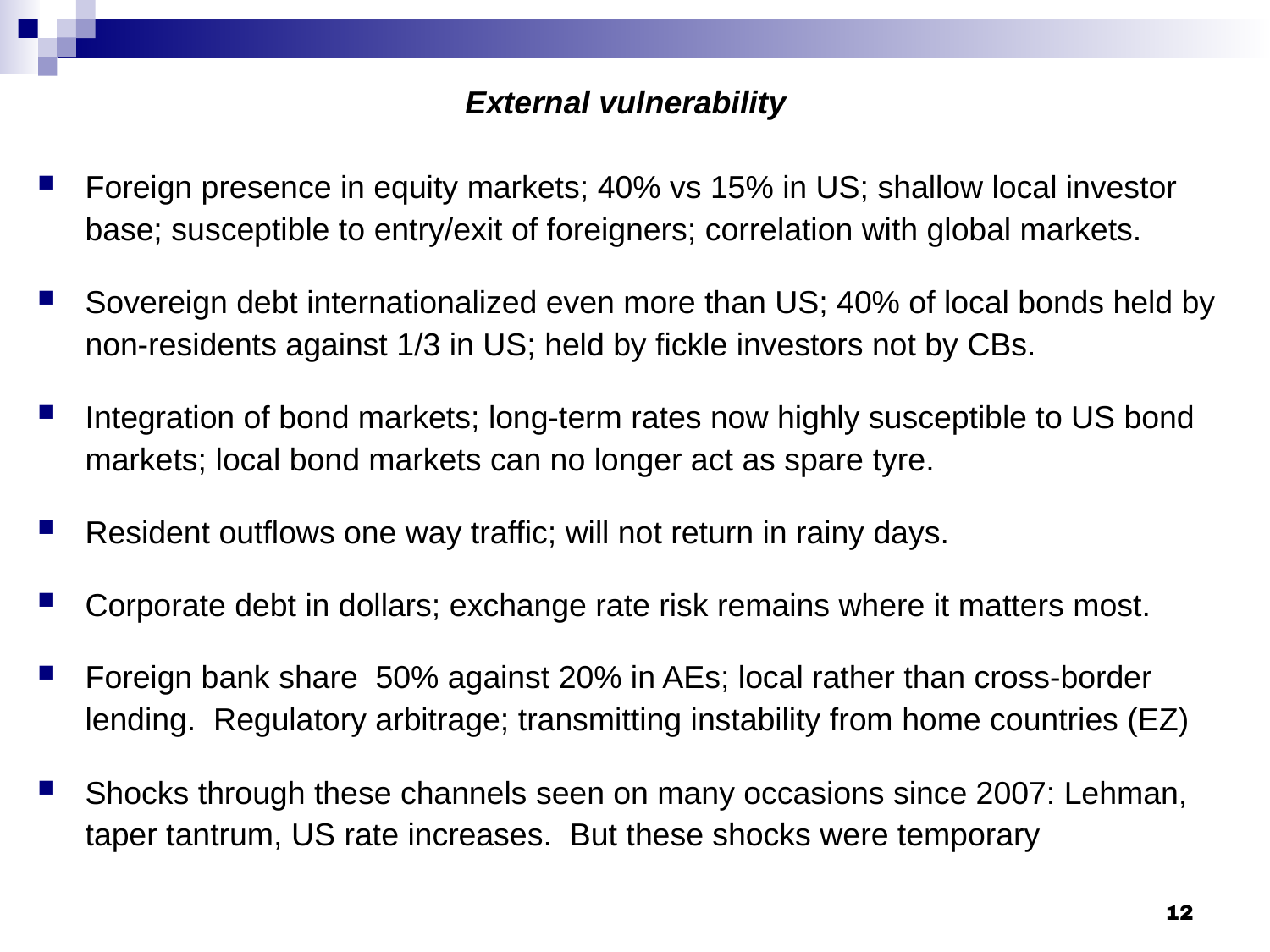

# External vulnerability
Foreign presence in equity markets; 40% vs 15% in US; shallow local investor base; susceptible to entry/exit of foreigners; correlation with global markets.

Sovereign debt internationalized even more than US; 40% of local bonds held by non-residents against 1/3 in US; held by fickle investors not by CBs.

Integration of bond markets; long-term rates now highly susceptible to US bond markets; local bond markets can no longer act as spare tyre.

Resident outflows one way traffic; will not return in rainy days.

Corporate debt in dollars; exchange rate risk remains where it matters most.

Foreign bank share  50% against 20% in AEs; local rather than cross-border lending.  Regulatory arbitrage; transmitting instability from home countries (EZ)

Shocks through these channels seen on many occasions since 2007: Lehman, taper tantrum, US rate increases.  But these shocks were temporary

12